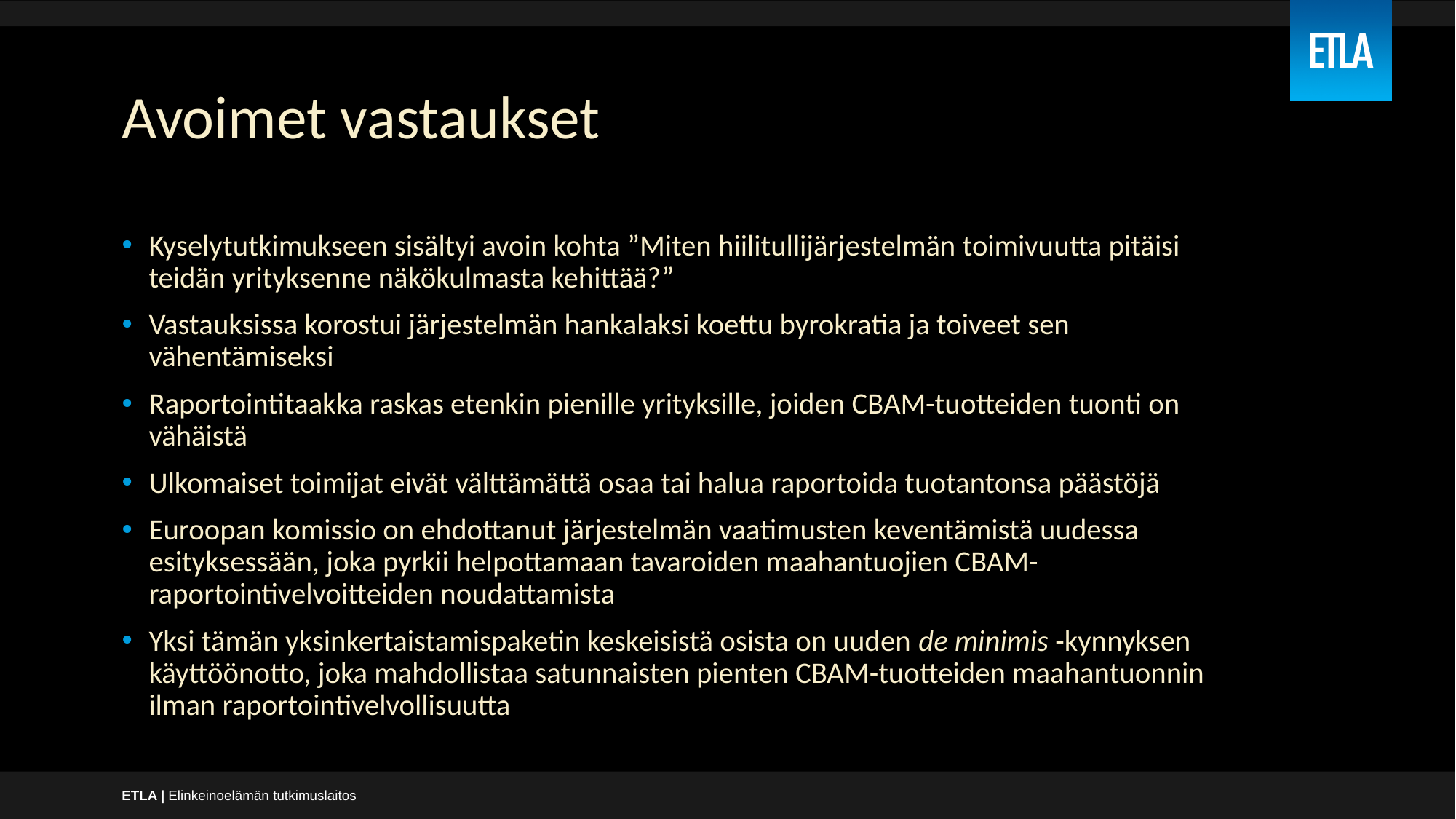

# Avoimet vastaukset
Kyselytutkimukseen sisältyi avoin kohta ”Miten hiilitullijärjestelmän toimivuutta pitäisi teidän yrityksenne näkökulmasta kehittää?”
Vastauksissa korostui järjestelmän hankalaksi koettu byrokratia ja toiveet sen vähentämiseksi
Raportointitaakka raskas etenkin pienille yrityksille, joiden CBAM-tuotteiden tuonti on vähäistä
Ulkomaiset toimijat eivät välttämättä osaa tai halua raportoida tuotantonsa päästöjä
Euroopan komissio on ehdottanut järjestelmän vaatimusten keventämistä uudessa esityksessään, joka pyrkii helpottamaan tavaroiden maahantuojien CBAM-raportointivelvoitteiden noudattamista
Yksi tämän yksinkertaistamispaketin keskeisistä osista on uuden de minimis -kynnyksen käyttöönotto, joka mahdollistaa satunnaisten pienten CBAM-tuotteiden maahantuonnin ilman raportointivelvollisuutta